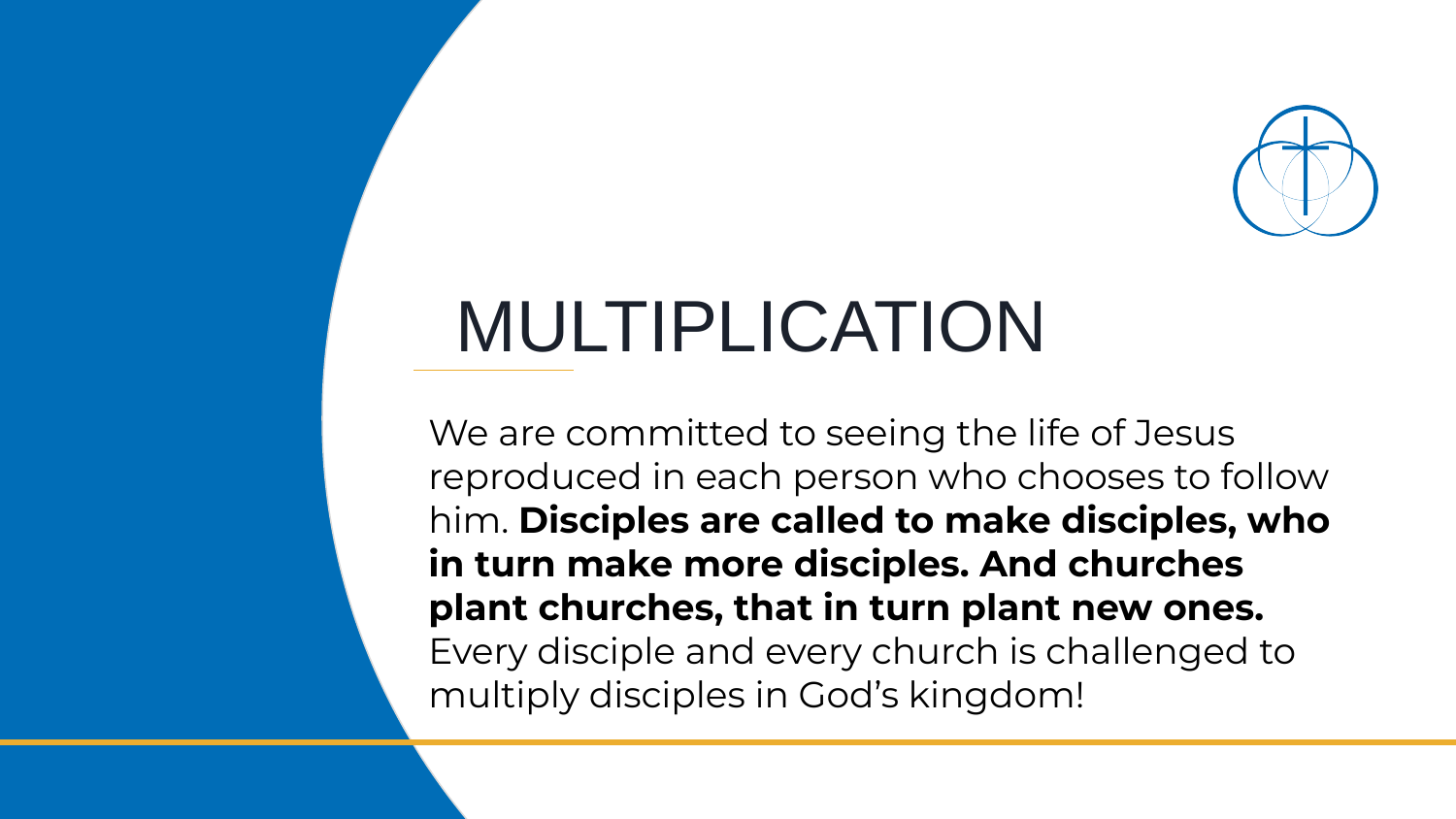

# MULTIPLICATION
We are committed to seeing the life of Jesus reproduced in each person who chooses to follow him. Disciples are called to make disciples, who in turn make more disciples. And churches plant churches, that in turn plant new ones. Every disciple and every church is challenged to multiply disciples in God’s kingdom!